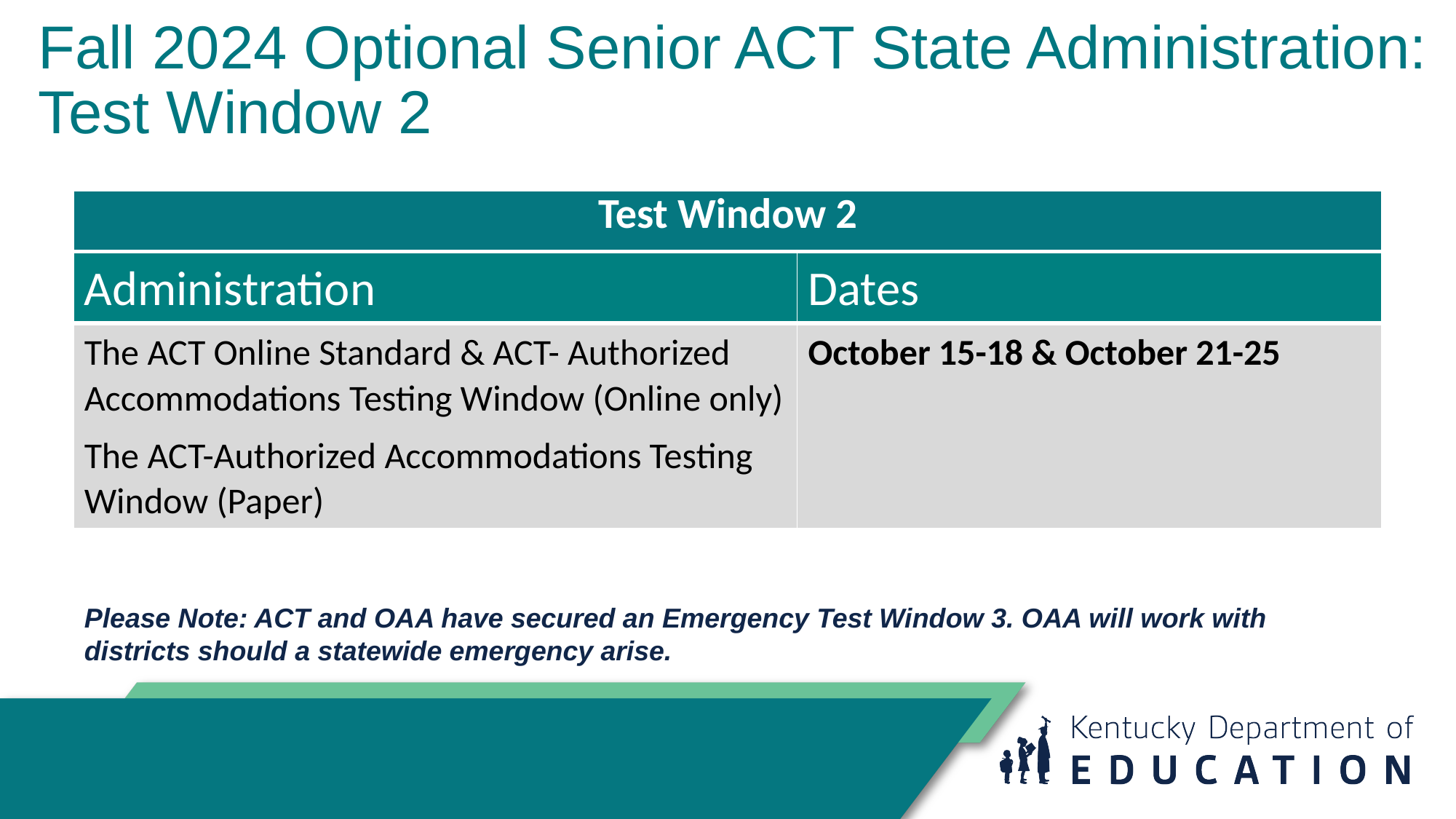

# Fall 2024 Optional Senior ACT State Administration: Test Window 2
| Test Window 2 |
| --- |
| Administration | Dates |
| --- | --- |
| The ACT Online Standard & ACT- Authorized Accommodations Testing Window (Online only) The ACT-Authorized Accommodations Testing Window (Paper) | October 15-18 & October 21-25 |
Please Note: ACT and OAA have secured an Emergency Test Window 3. OAA will work with districts should a statewide emergency arise.